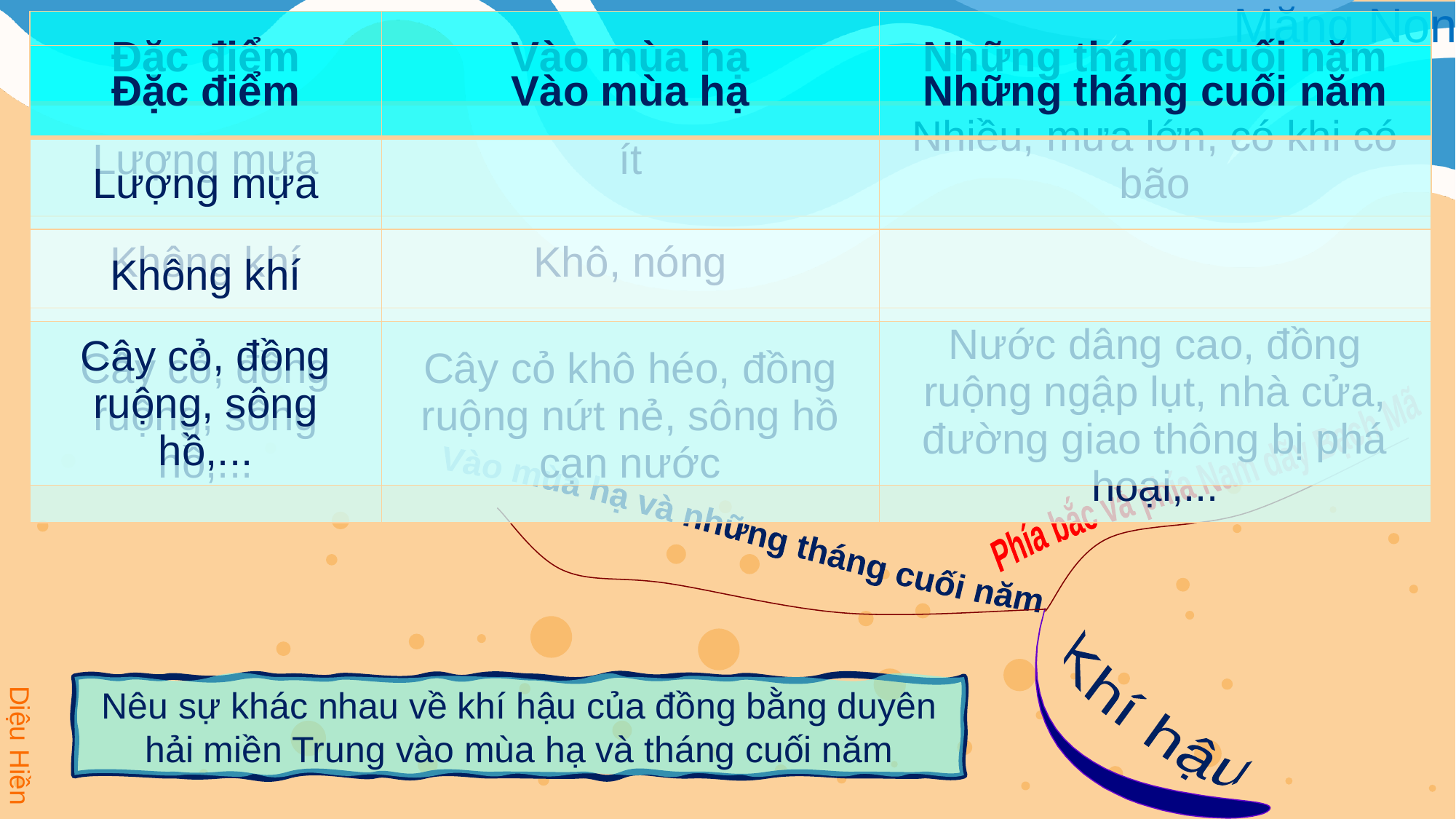

| Đặc điểm | Vào mùa hạ | Những tháng cuối năm |
| --- | --- | --- |
| Lượng mựa | ít | Nhiều, mưa lớn, có khi có bão |
| Không khí | Khô, nóng |  |
| Cây cỏ, đồng ruộng, sông hồ,... | Cây cỏ khô héo, đồng ruộng nứt nẻ, sông hồ cạn nước | Nước dâng cao, đồng ruộng ngập lụt, nhà cửa, đường giao thông bị phá hoại,... |
| Đặc điểm | Vào mùa hạ | Những tháng cuối năm |
| --- | --- | --- |
| Lượng mựa |  |  |
| Không khí |  |  |
| Cây cỏ, đồng ruộng, sông hồ,... |  |  |
Phía bắc và phía Nam dãy Bạch Mã

Vào mùa hạ và những tháng cuối năm
Khí hậu

Nêu sự khác nhau về khí hậu của đồng bằng duyên hải miền Trung vào mùa hạ và tháng cuối năm